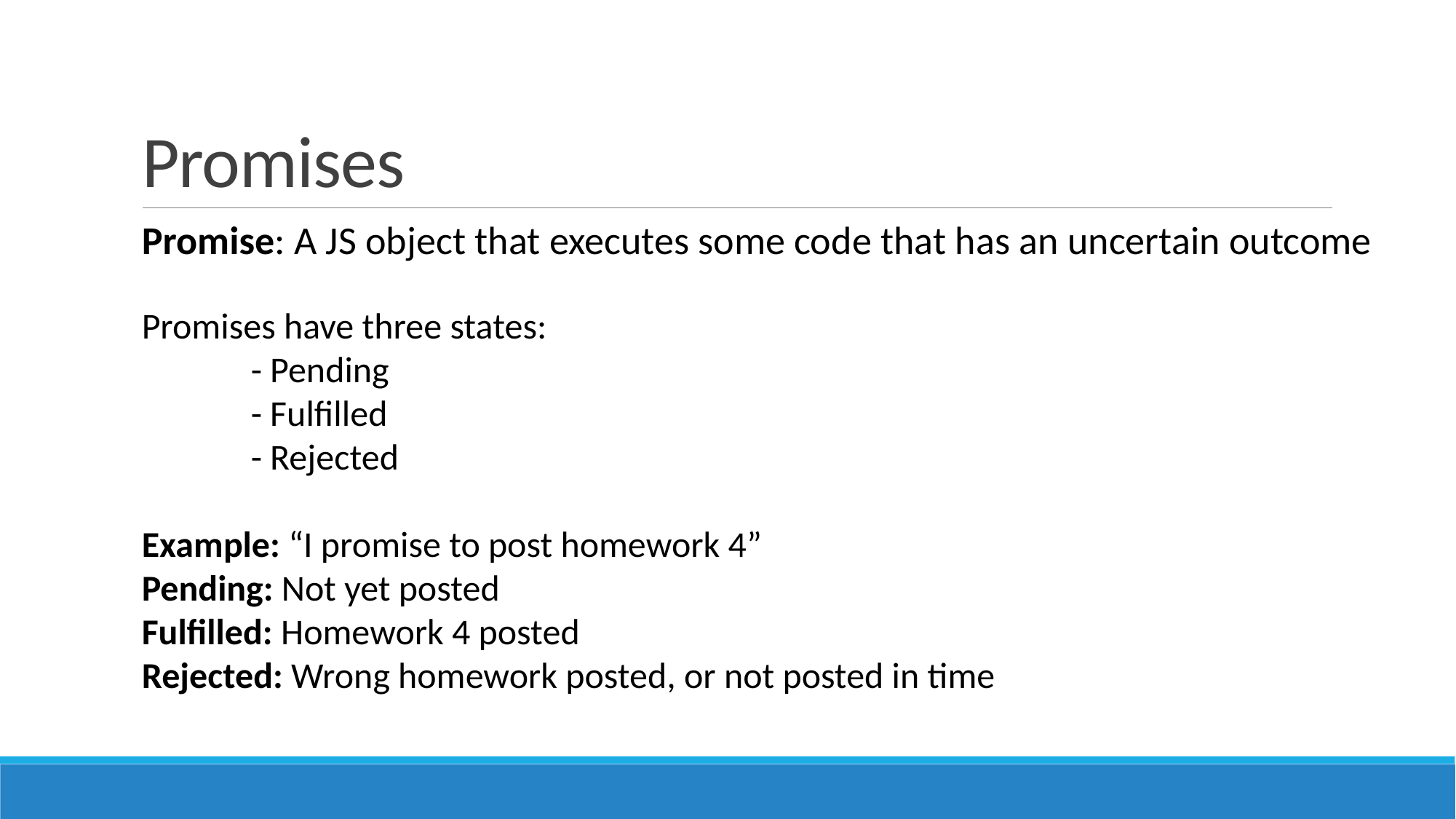

# Promises
Promise: A JS object that executes some code that has an uncertain outcome

Promises have three states:
	- Pending
	- Fulfilled
	- Rejected

Example: “I promise to post homework 4” 
Pending: Not yet posted 
Fulfilled: Homework 4 posted 
Rejected: Wrong homework posted, or not posted in time